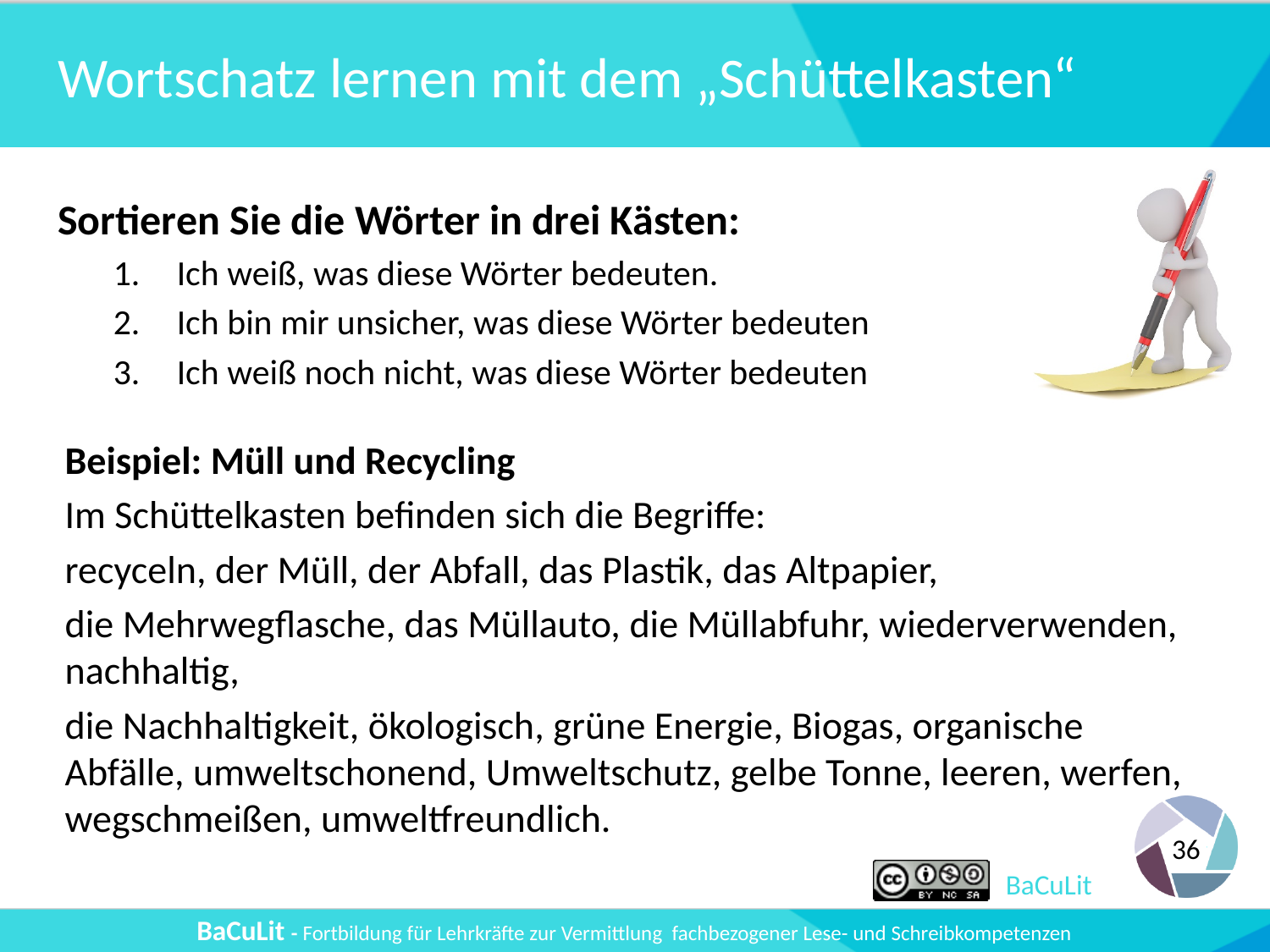

# Wortschatz lernen mit dem „Schüttelkasten“
Sortieren Sie die Wörter in drei Kästen:
Ich weiß, was diese Wörter bedeuten.
Ich bin mir unsicher, was diese Wörter bedeuten
Ich weiß noch nicht, was diese Wörter bedeuten

Beispiel: Müll und Recycling
Im Schüttelkasten befinden sich die Begriffe:
recyceln, der Müll, der Abfall, das Plastik, das Altpapier,
die Mehrwegflasche, das Müllauto, die Müllabfuhr, wiederverwenden, nachhaltig,
die Nachhaltigkeit, ökologisch, grüne Energie, Biogas, organische Abfälle, umweltschonend, Umweltschutz, gelbe Tonne, leeren, werfen, wegschmeißen, umweltfreundlich.